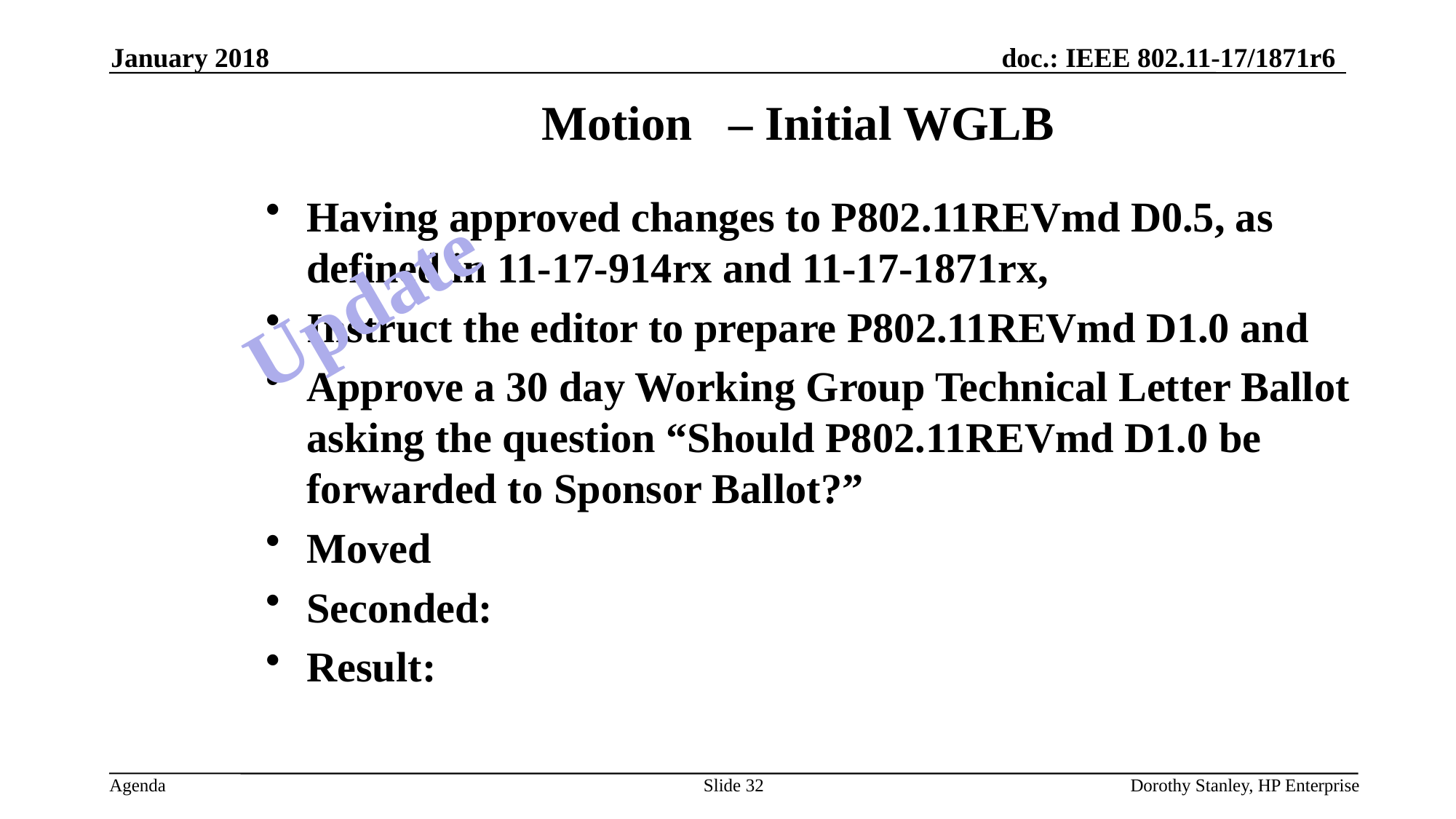

January 2018
Motion   – Initial WGLB
Having approved changes to P802.11REVmd D0.5, as defined in 11-17-914rx and 11-17-1871rx,
Instruct the editor to prepare P802.11REVmd D1.0 and
Approve a 30 day Working Group Technical Letter Ballot asking the question “Should P802.11REVmd D1.0 be forwarded to Sponsor Ballot?”
Moved
Seconded:
Result:

Update
Slide 32
Dorothy Stanley, HP Enterprise